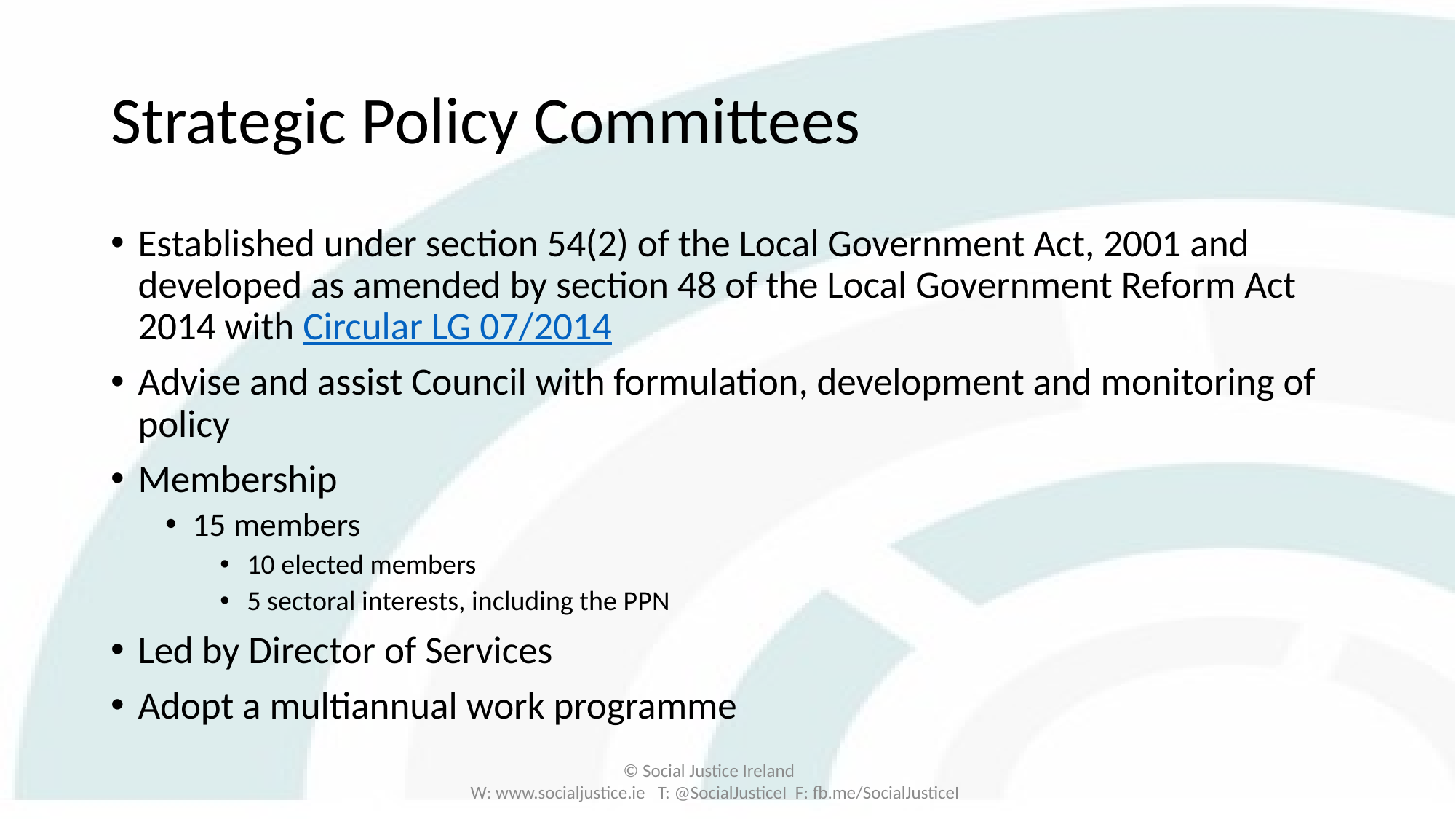

# Strategic Policy Committees
Established under section 54(2) of the Local Government Act, 2001 and developed as amended by section 48 of the Local Government Reform Act 2014 with Circular LG 07/2014
Advise and assist Council with formulation, development and monitoring of policy
Membership
15 members
10 elected members
5 sectoral interests, including the PPN
Led by Director of Services
Adopt a multiannual work programme

© Social Justice Ireland
W: www.socialjustice.ie   T: @SocialJusticeI  F: fb.me/SocialJusticeI